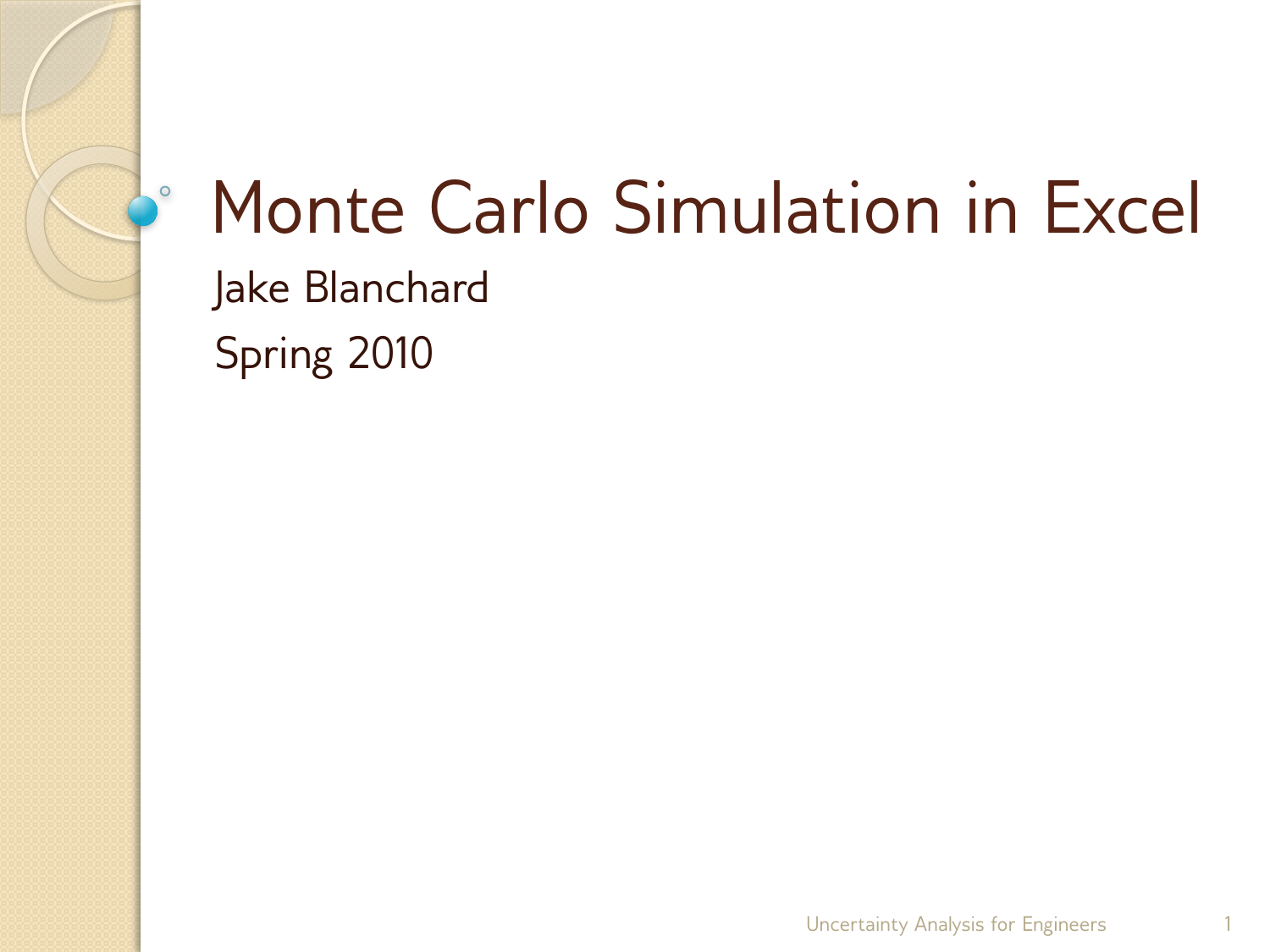

# Monte Carlo Simulation in Excel
Jake Blanchard
Spring 2010
Uncertainty Analysis for Engineers
1